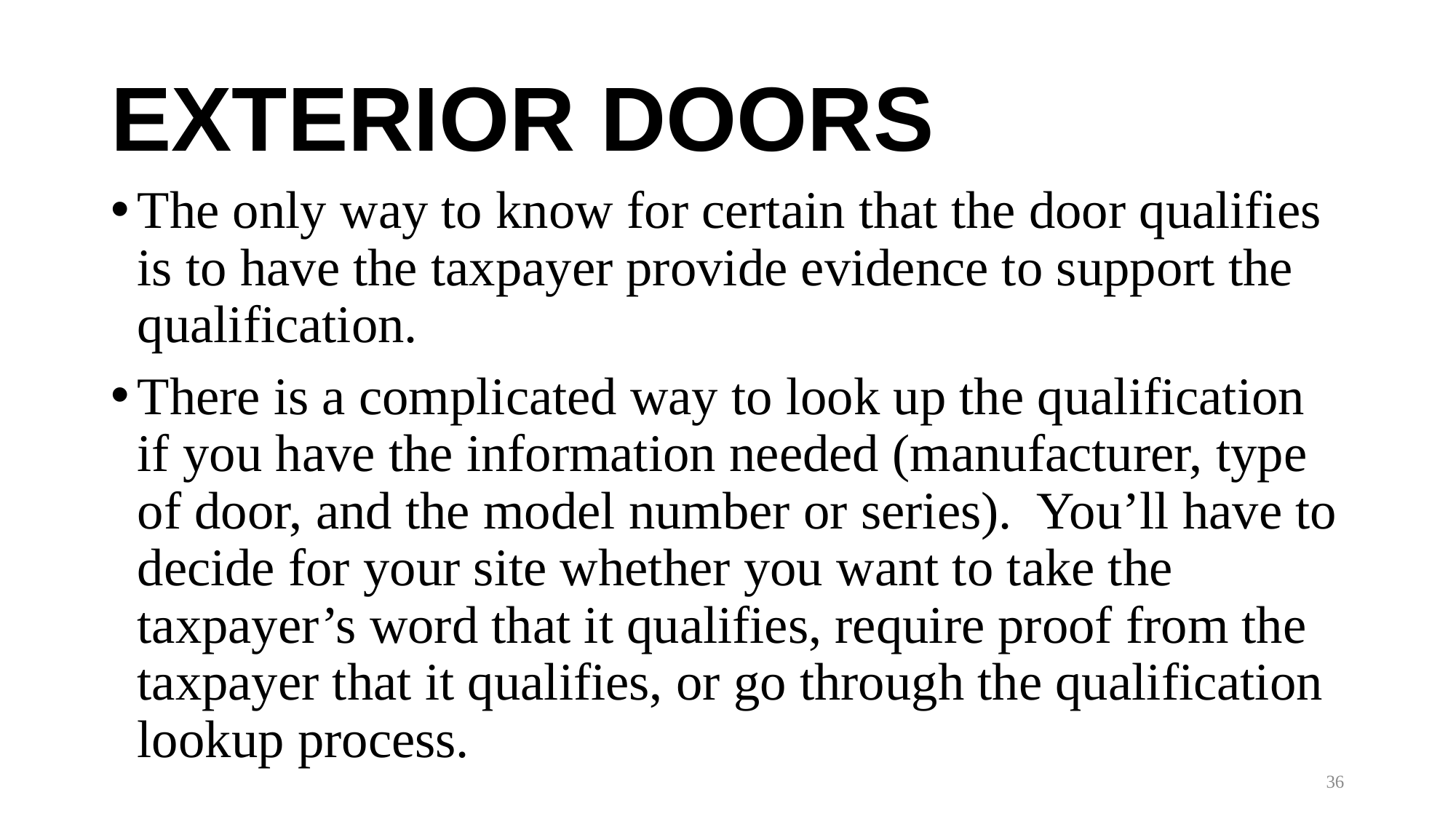

# EXTERIOR DOORS
The only way to know for certain that the door qualifies is to have the taxpayer provide evidence to support the qualification.
There is a complicated way to look up the qualification if you have the information needed (manufacturer, type of door, and the model number or series).  You’ll have to decide for your site whether you want to take the taxpayer’s word that it qualifies, require proof from the taxpayer that it qualifies, or go through the qualification lookup process.
36